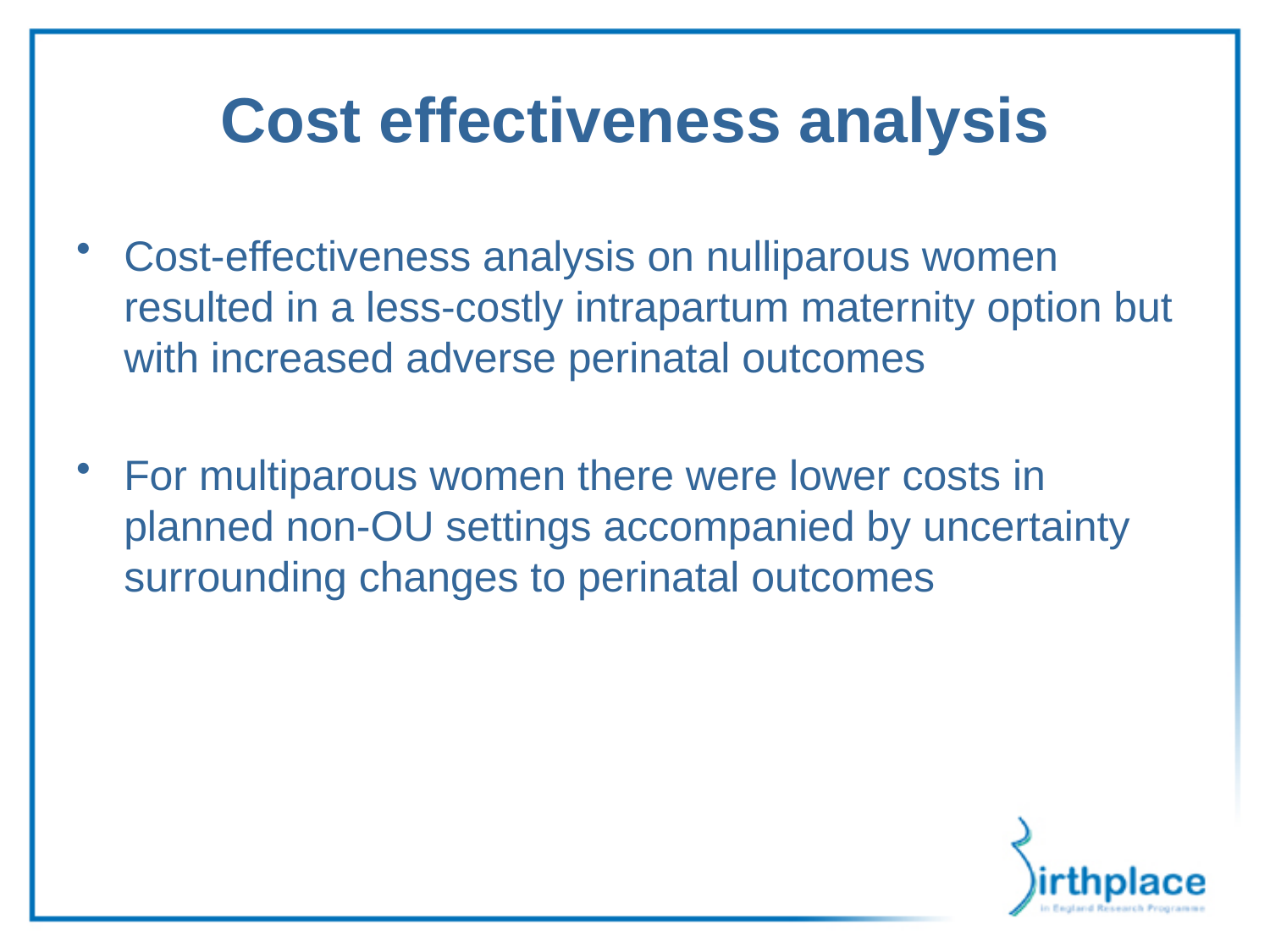

# Cost effectiveness analysis
Cost-effectiveness analysis on nulliparous women resulted in a less-costly intrapartum maternity option but with increased adverse perinatal outcomes

For multiparous women there were lower costs in planned non-OU settings accompanied by uncertainty surrounding changes to perinatal outcomes